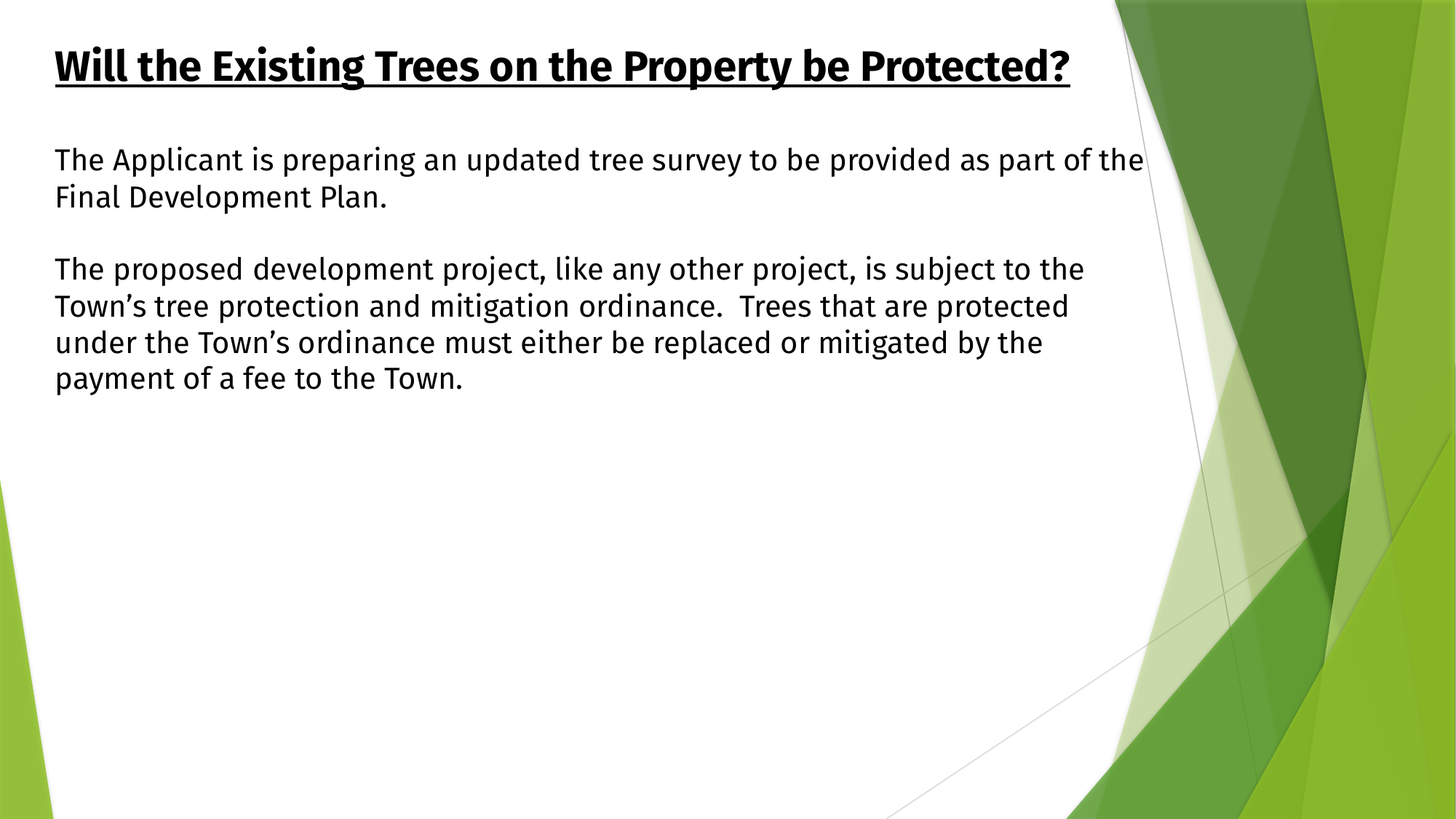

Will the Existing Trees on the Property be Protected?

The Applicant is preparing an updated tree survey to be provided as part of the Final Development Plan.

The proposed development project, like any other project, is subject to the Town’s tree protection and mitigation ordinance.  Trees that are protected under the Town’s ordinance must either be replaced or mitigated by the payment of a fee to the Town.